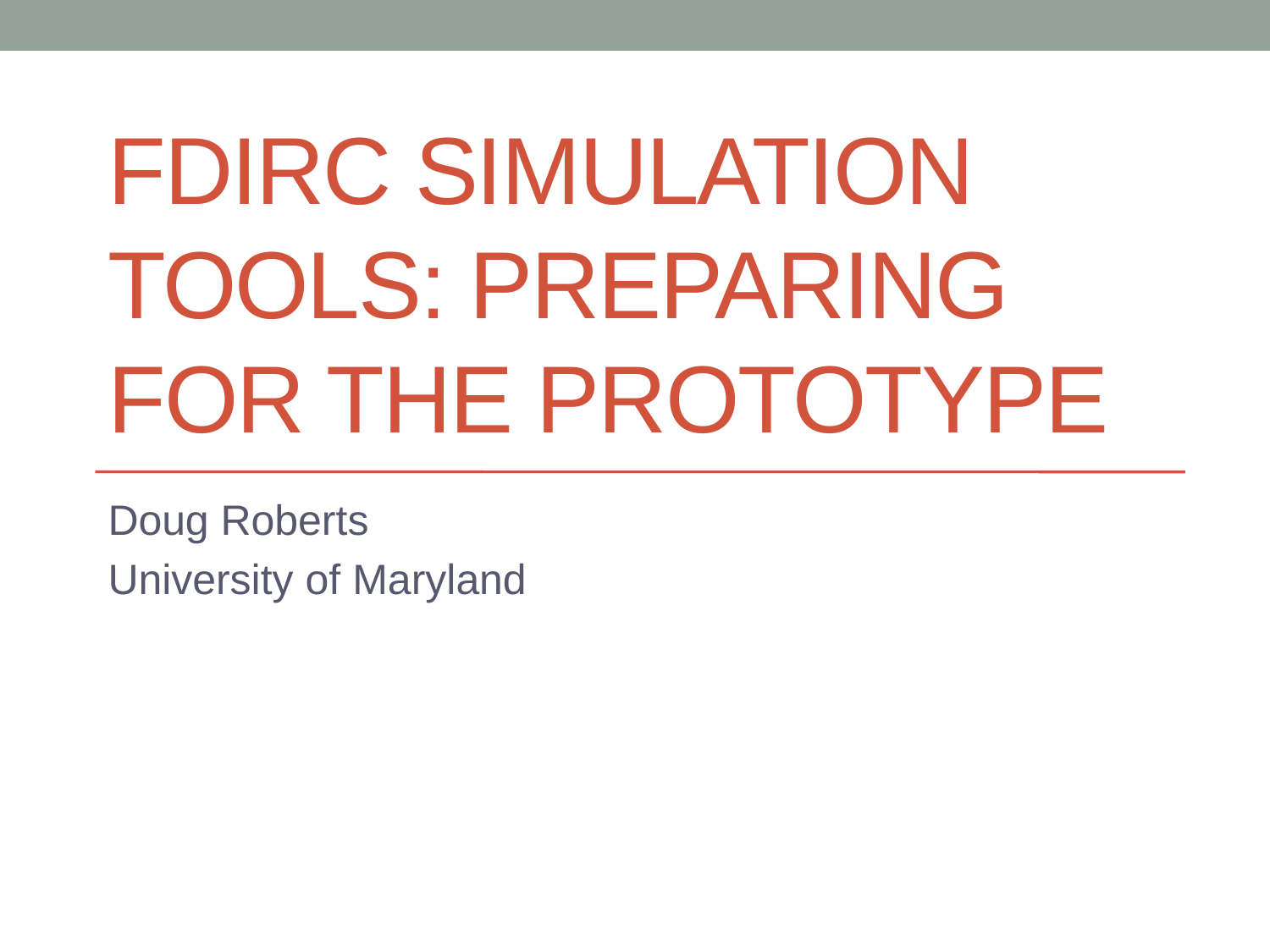

# FDIRC Simulation tools: preparing for the Prototype
Doug Roberts
University of Maryland